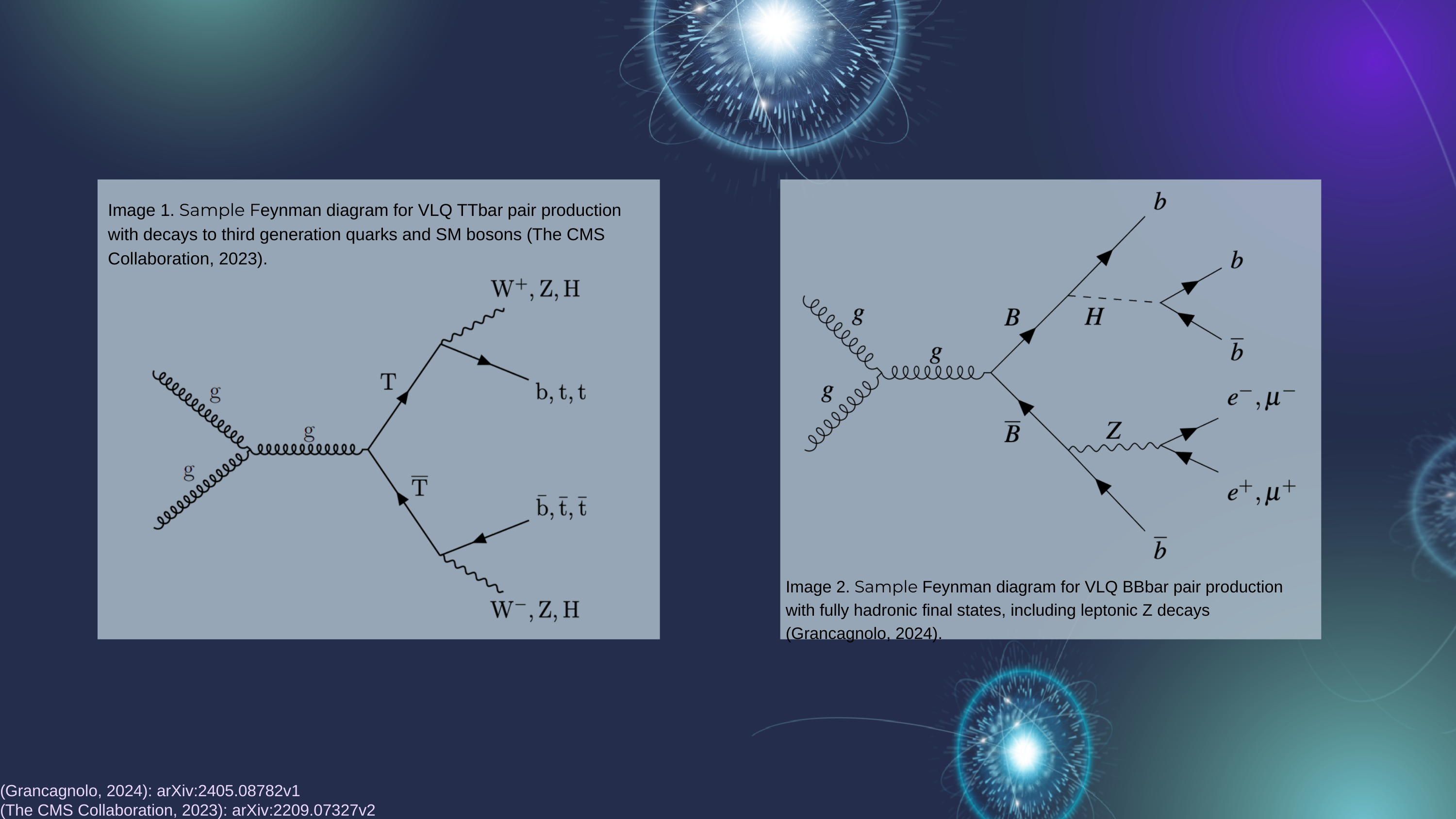

Image 1. Sample Feynman diagram for VLQ TTbar pair production with decays to third generation quarks and SM bosons (The CMS Collaboration, 2023).

Image 2. Sample Feynman diagram for VLQ BBbar pair production with fully hadronic final states, including leptonic Z decays (Grancagnolo, 2024).

(Grancagnolo, 2024): arXiv:2405.08782v1
(The CMS Collaboration, 2023): arXiv:2209.07327v2